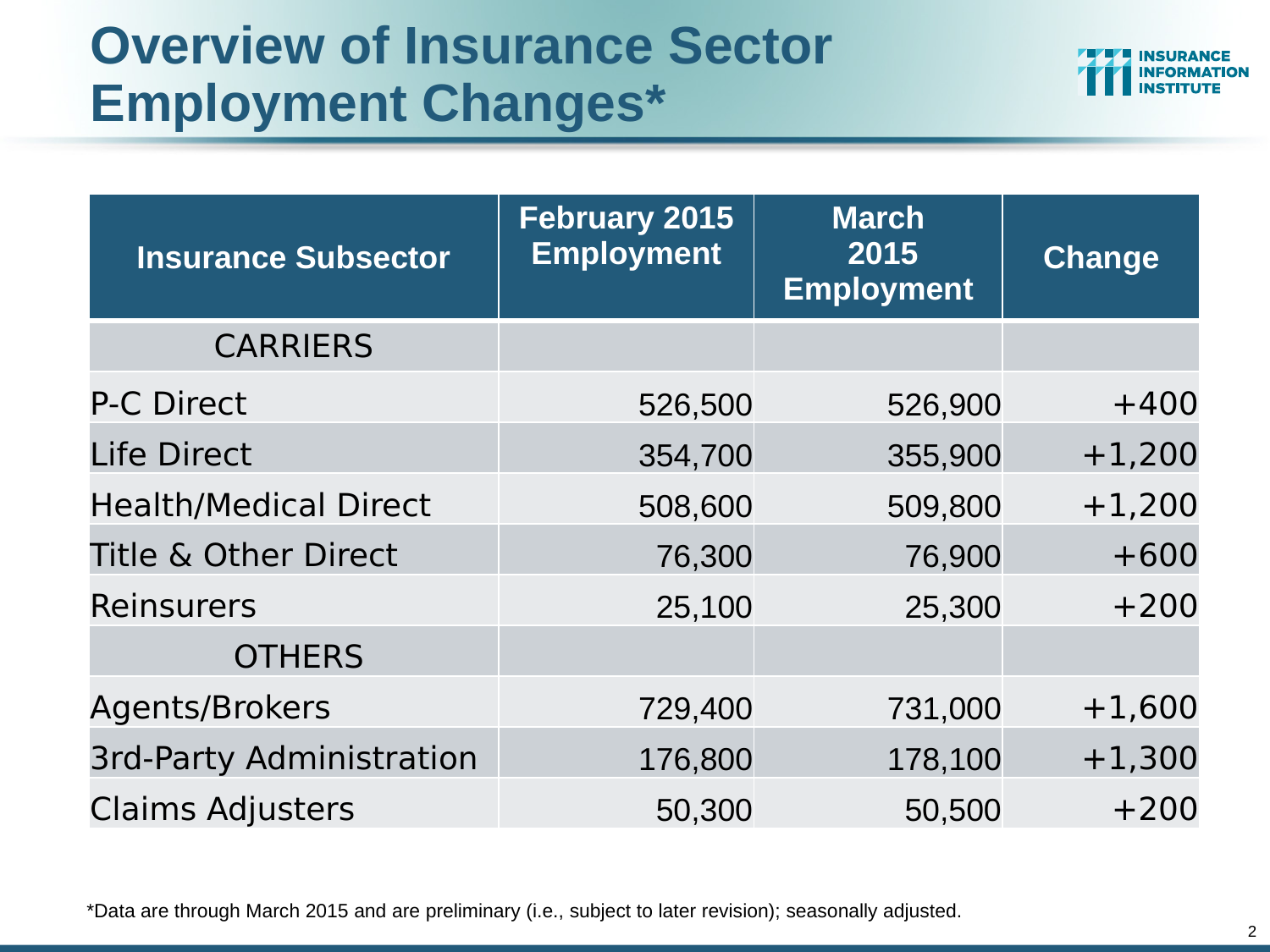

Overview of Insurance Sector Employment Changes*
| Insurance Subsector | February 2015 Employment | March 2015 Employment | Change |
| --- | --- | --- | --- |
| CARRIERS |  |  |  |
| P-C Direct | 526,500 | 526,900 | +400 |
| Life Direct | 354,700 | 355,900 | +1,200 |
| Health/Medical Direct | 508,600 | 509,800 | +1,200 |
| Title & Other Direct | 76,300 | 76,900 | +600 |
| Reinsurers | 25,100 | 25,300 | +200 |
| OTHERS |  |  |  |
| Agents/Brokers | 729,400 | 731,000 | +1,600 |
| 3rd-Party Administration | 176,800 | 178,100 | +1,300 |
| Claims Adjusters | 50,300 | 50,500 | +200 |
*Data are through March 2015 and are preliminary (i.e., subject to later revision); seasonally adjusted.
2